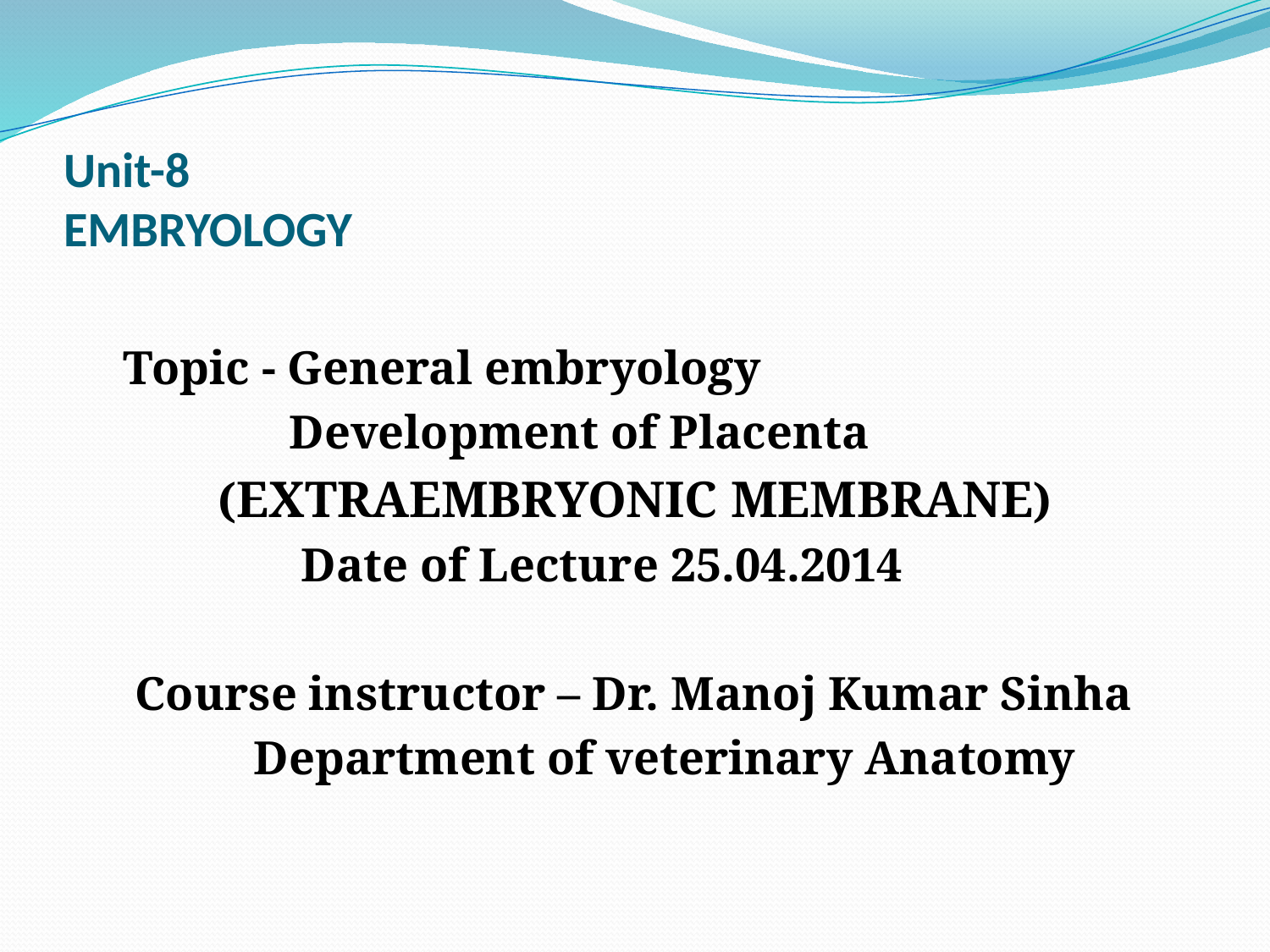

# Unit-8 EMBRYOLOGY

    Topic - General embryology
                  Development of Placenta
            (EXTRAEMBRYONIC MEMBRANE)
                   Date of Lecture 25.04.2014

     Course instructor – Dr. Manoj Kumar Sinha
               Department of veterinary Anatomy